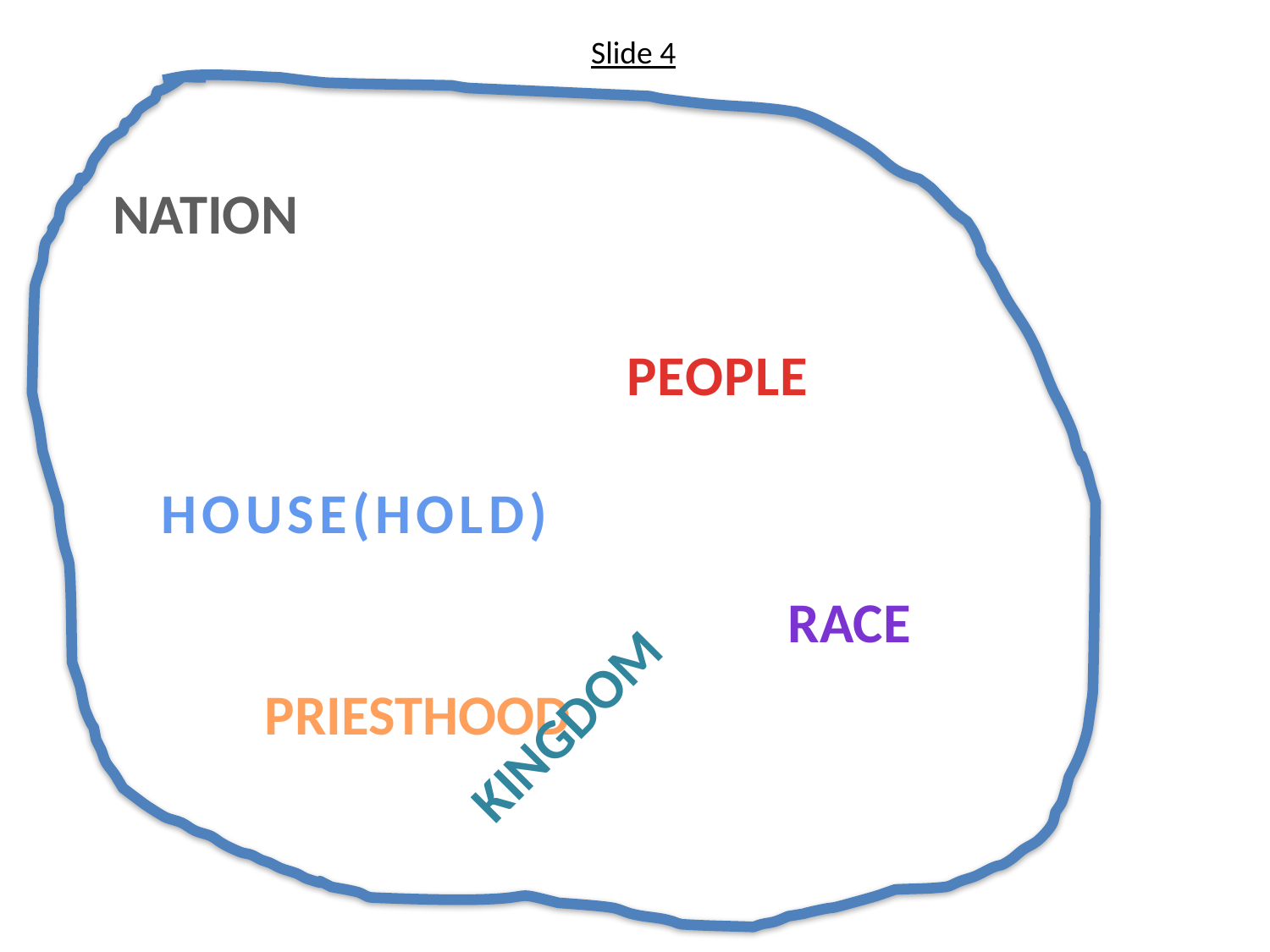

Slide 4

NATION
PEOPLE
HOUSE(HOLD)
RACE
KINGDOM
PRIESTHOOD